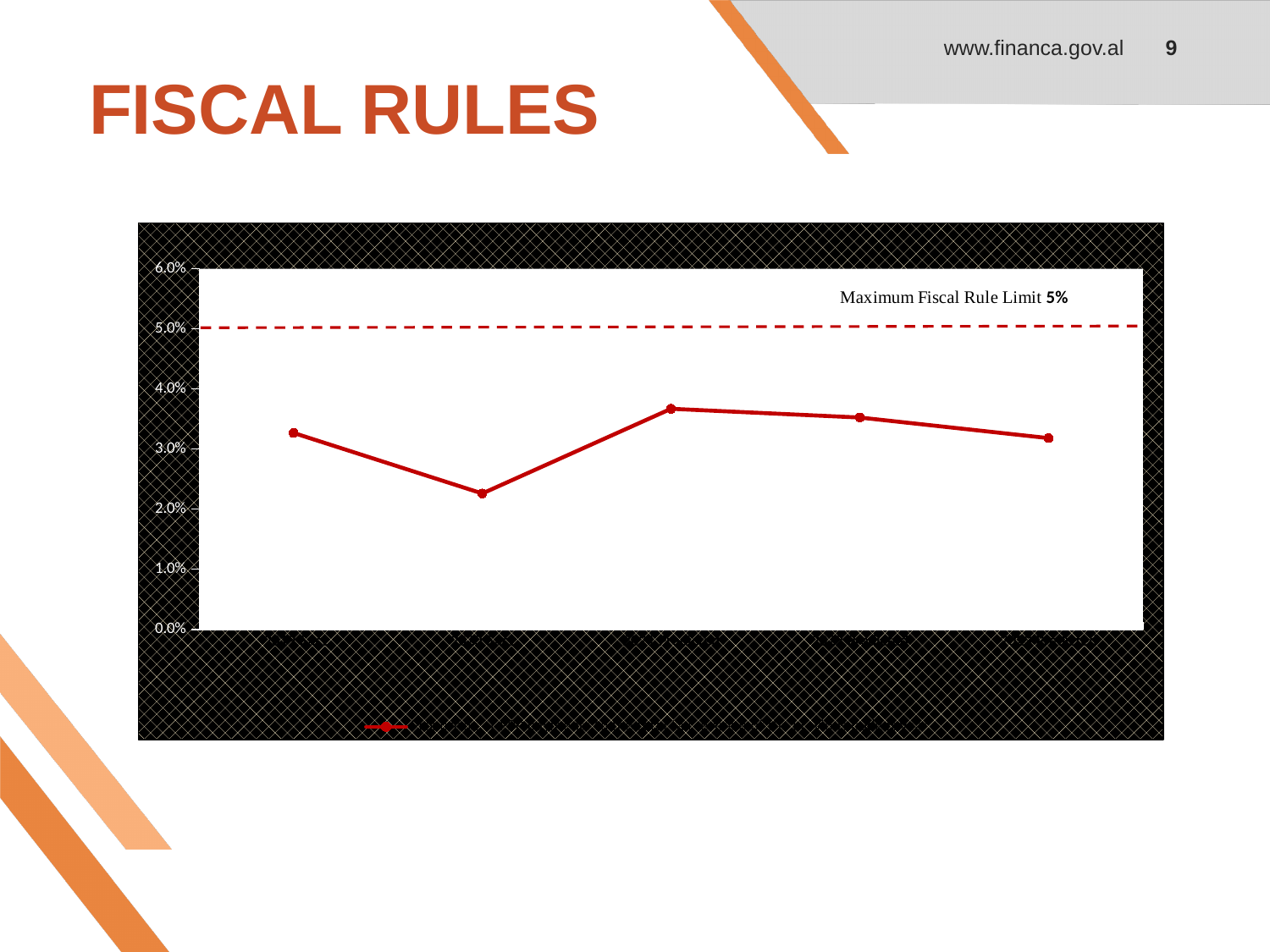

www.financa.gov.al
9
# FISCAL RULES

### Chart

| Category | Proportion of PPP payments to the total tax revenue of the previous budget year   |
|---|---|
|  2019 Fact | 0.032675555872248734 |
| 2020 Fact | 0.022599816154374022 |
| 2021 Predicted | 0.03668194352483948 |
| 2022 Predicted | 0.035238202592709114 |
| 2023 Predicted | 0.03180810204518327 |